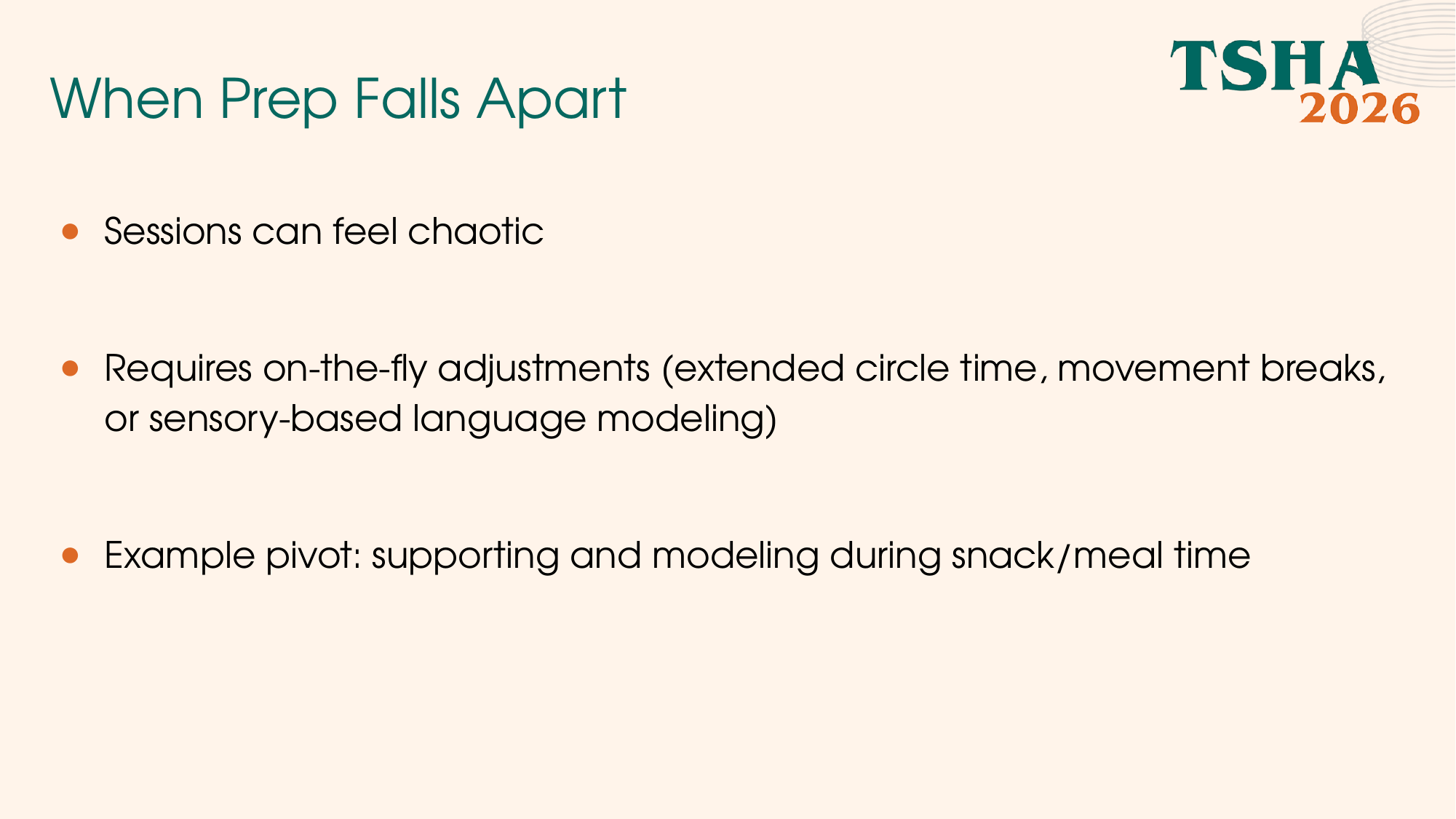

# When Prep Falls Apart
Sessions can feel chaotic

Requires on-the-fly adjustments (extended circle time, movement breaks, or sensory-based language modeling)

Example pivot: supporting and modeling during snack/meal time